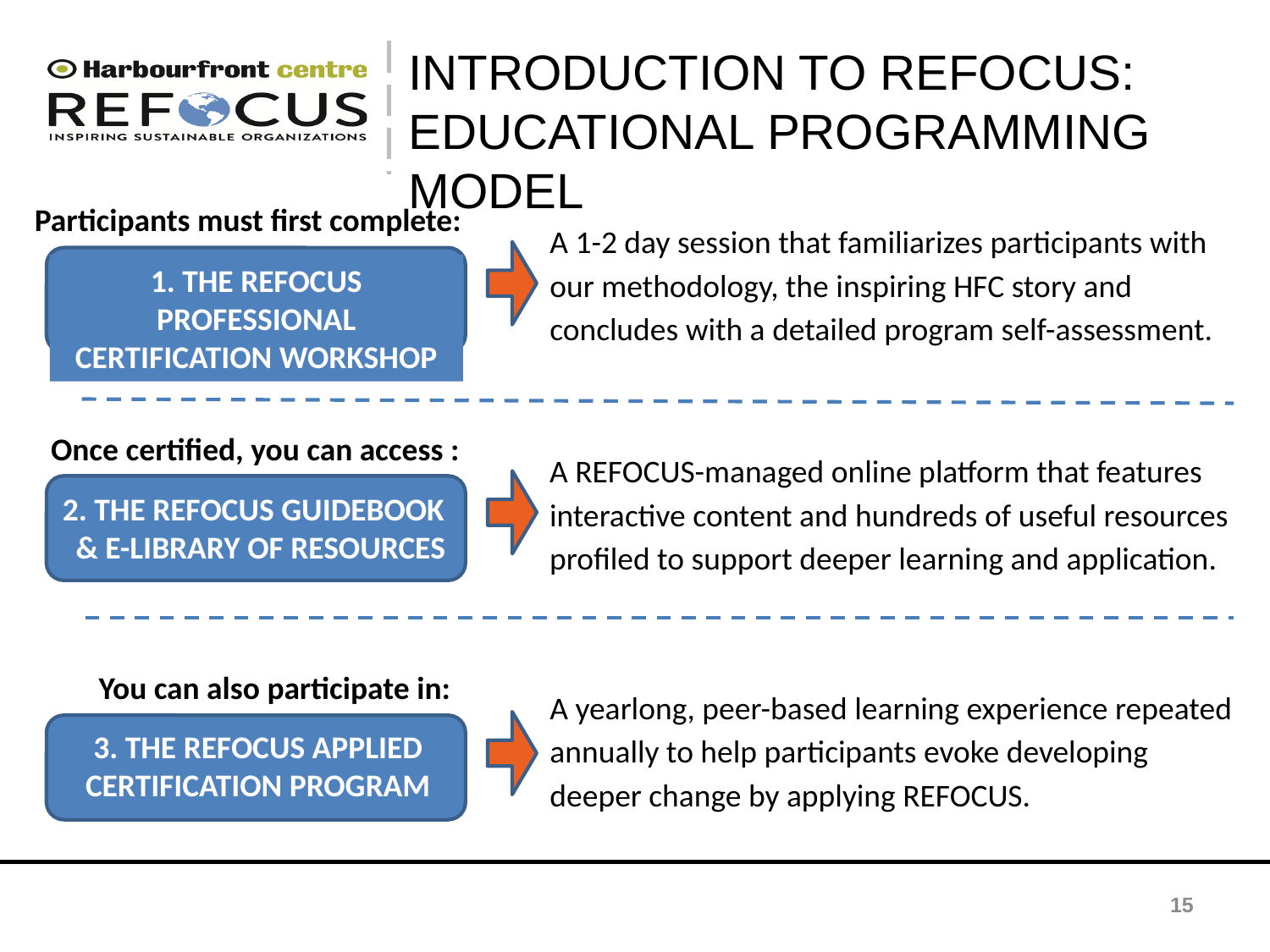

INTRODUCTION TO REFOCUS: Educational Programming Model
Participants must first complete:
A 1-2 day session that familiarizes participants with our methodology, the inspiring HFC story and concludes with a detailed program self-assessment.

1. The REFOCUS Professional Certification Workshop
Once certified, you can access :
A REFOCUS-managed online platform that features interactive content and hundreds of useful resources profiled to support deeper learning and application.

2. The REFOCUS Guidebook   & e-Library of Resources
You can also participate in:
A yearlong, peer-based learning experience repeated annually to help participants evoke developing deeper change by applying REFOCUS.

3. The REFOCUS Applied Certification Program
15